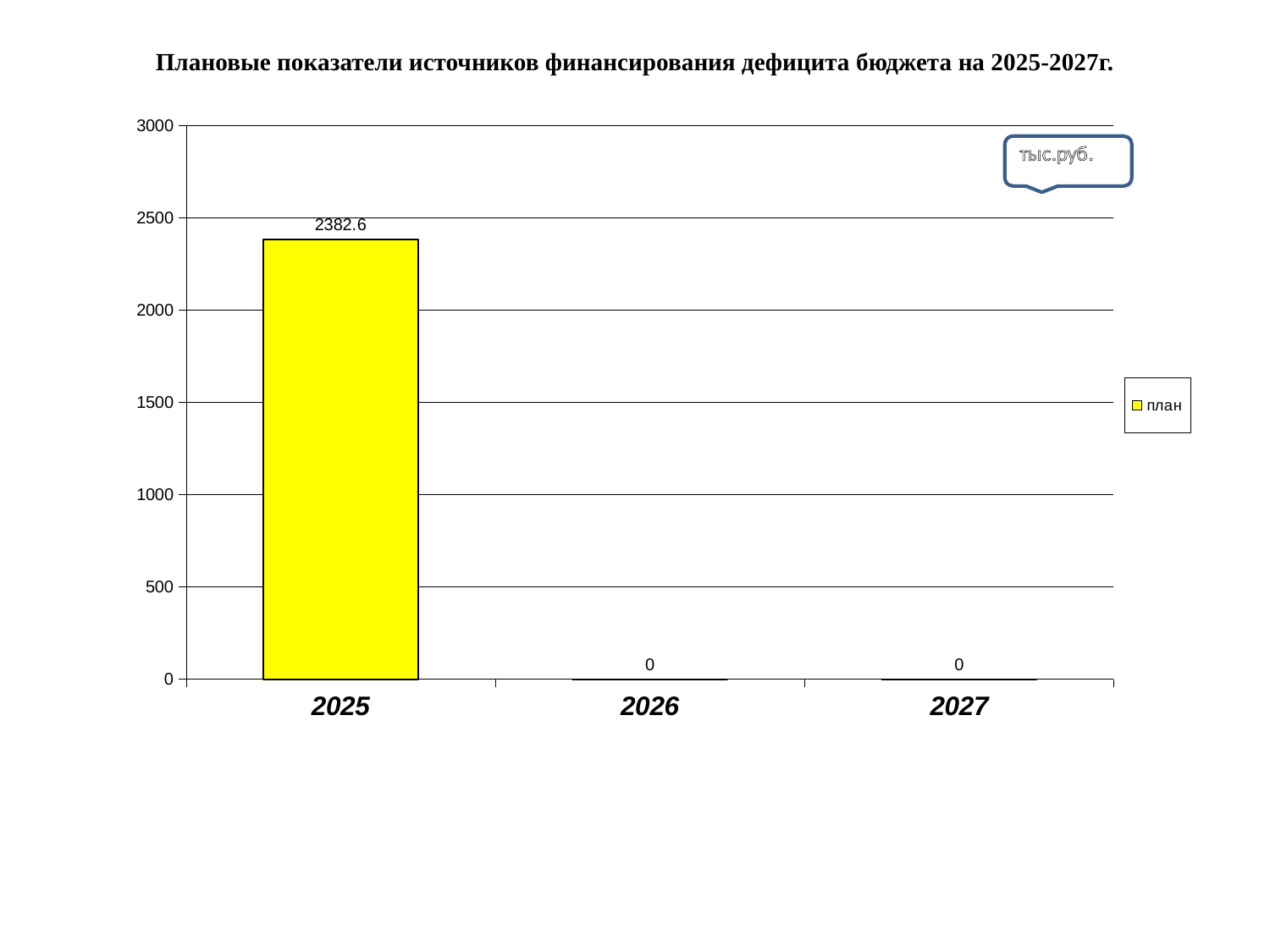

Плановые показатели источников финансирования дефицита бюджета на 2025-2027г.

### Chart

| Category | план |
|---|---|
| 2025 | 2382.6 |
| 2026 | 0.0 |
| 2027 | 0.0 |